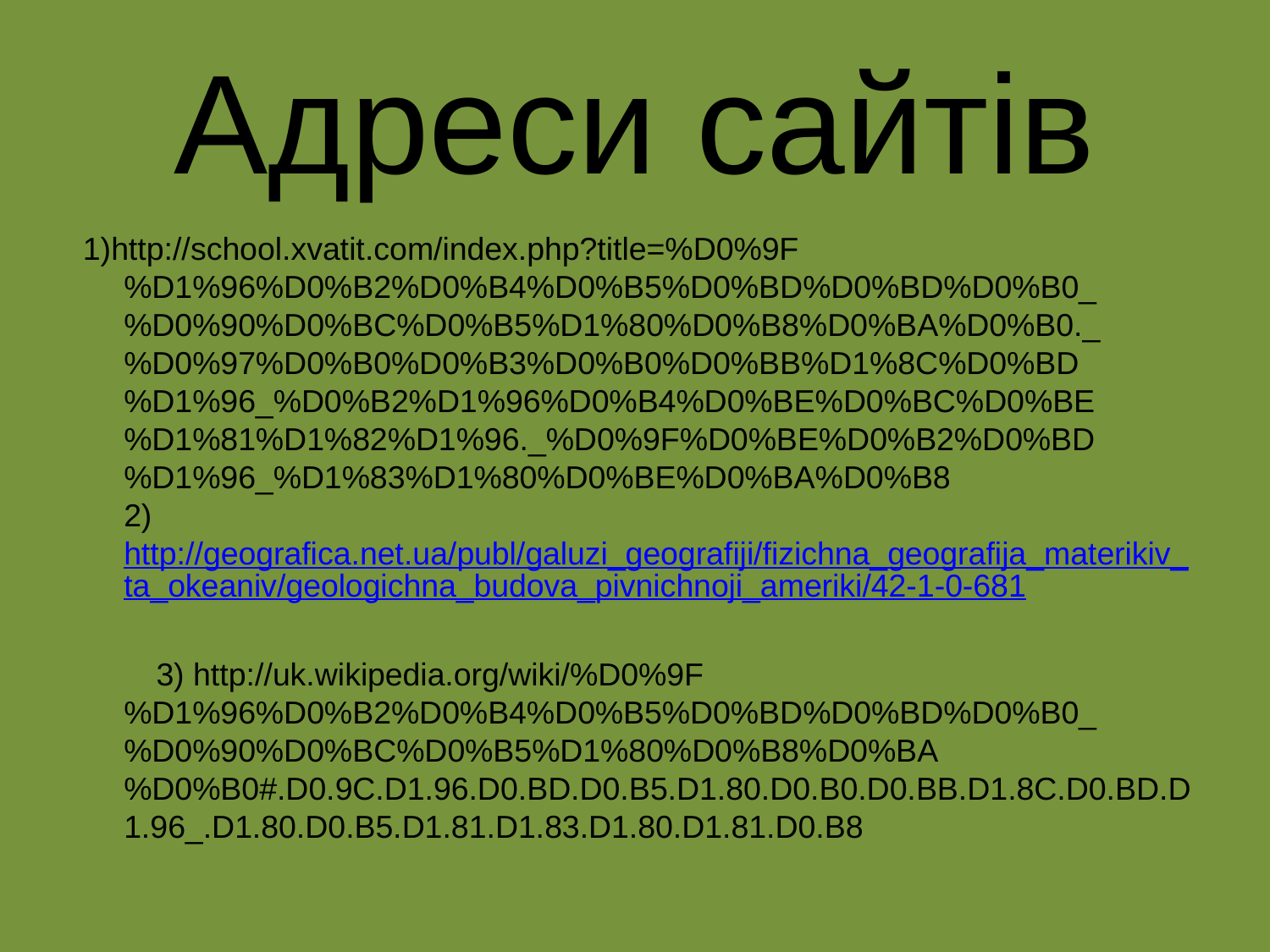

# Адреси сайтів
 1)http://school.xvatit.com/index.php?title=%D0%9F%D1%96%D0%B2%D0%B4%D0%B5%D0%BD%D0%BD%D0%B0_%D0%90%D0%BC%D0%B5%D1%80%D0%B8%D0%BA%D0%B0._%D0%97%D0%B0%D0%B3%D0%B0%D0%BB%D1%8C%D0%BD%D1%96_%D0%B2%D1%96%D0%B4%D0%BE%D0%BC%D0%BE%D1%81%D1%82%D1%96._%D0%9F%D0%BE%D0%B2%D0%BD%D1%96_%D1%83%D1%80%D0%BE%D0%BA%D0%B8
2) http://geografica.net.ua/publ/galuzi_geografiji/fizichna_geografija_materikiv_ta_okeaniv/geologichna_budova_pivnichnoji_ameriki/42-1-0-681

         3) http://uk.wikipedia.org/wiki/%D0%9F%D1%96%D0%B2%D0%B4%D0%B5%D0%BD%D0%BD%D0%B0_%D0%90%D0%BC%D0%B5%D1%80%D0%B8%D0%BA%D0%B0#.D0.9C.D1.96.D0.BD.D0.B5.D1.80.D0.B0.D0.BB.D1.8C.D0.BD.D1.96_.D1.80.D0.B5.D1.81.D1.83.D1.80.D1.81.D0.B8